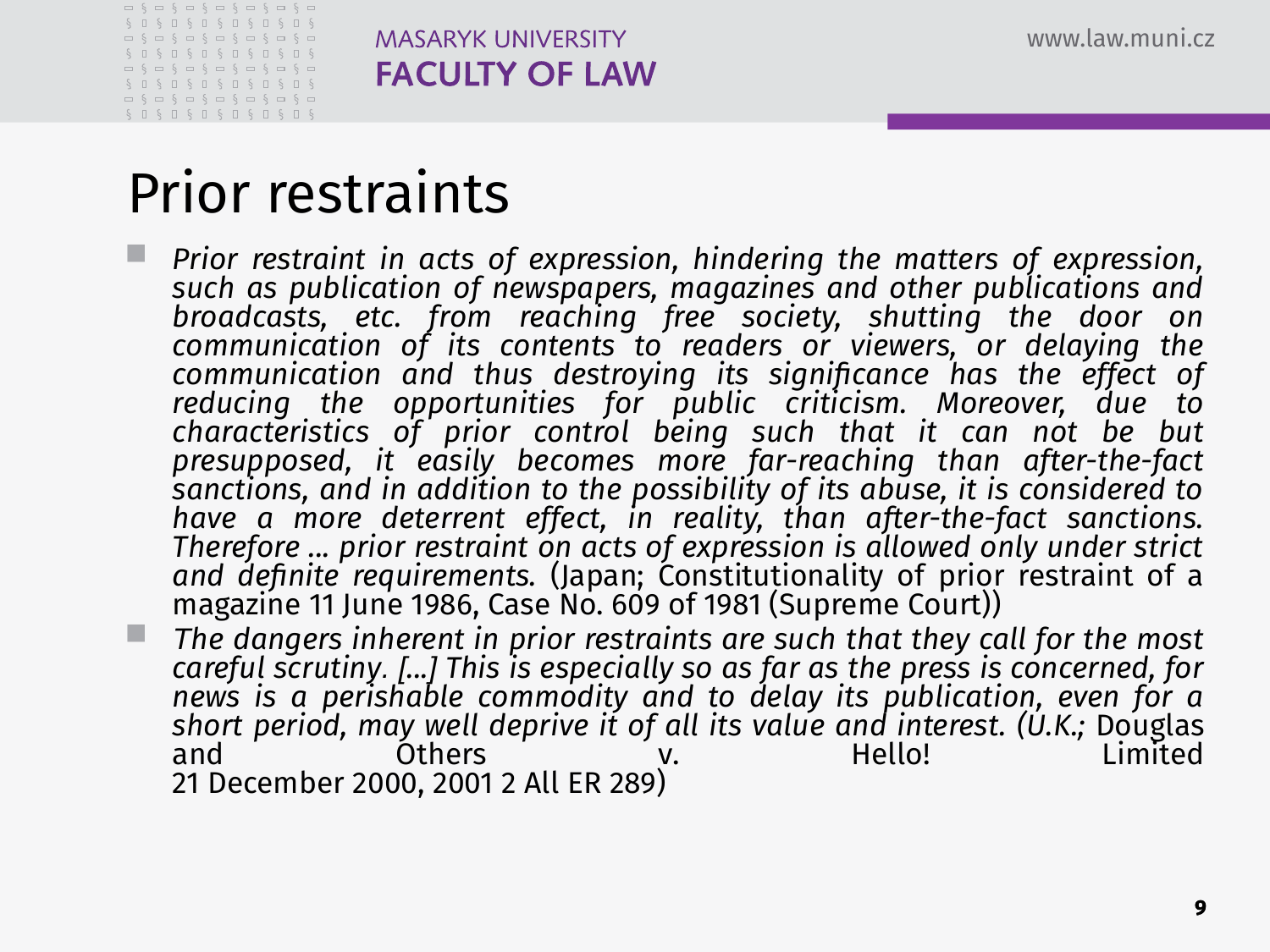

# Prior restraints
Prior restraint in acts of expression, hindering the matters of expression, such as publication of newspapers, magazines and other publications and broadcasts, etc. from reaching free society, shutting the door on communication of its contents to readers or viewers, or delaying the communication and thus destroying its significance has the effect of reducing the opportunities for public criticism. Moreover, due to characteristics of prior control being such that it can not be but presupposed, it easily becomes more far-reaching than after-the-fact sanctions, and in addition to the possibility of its abuse, it is considered to have a more deterrent effect, in reality, than after-the-fact sanctions. Therefore ... prior restraint on acts of expression is allowed only under strict and definite requirements. (Japan; Constitutionality of prior restraint of a magazine 11 June 1986, Case No. 609 of 1981 (Supreme Court))
The dangers inherent in prior restraints are such that they call for the most careful scrutiny. [...] This is especially so as far as the press is concerned, for news is a perishable commodity and to delay its publication, even for a short period, may well deprive it of all its value and interest. (U.K.; Douglas and Others v. Hello! Limited
21 December 2000, 2001 2 All ER 289)
9
9